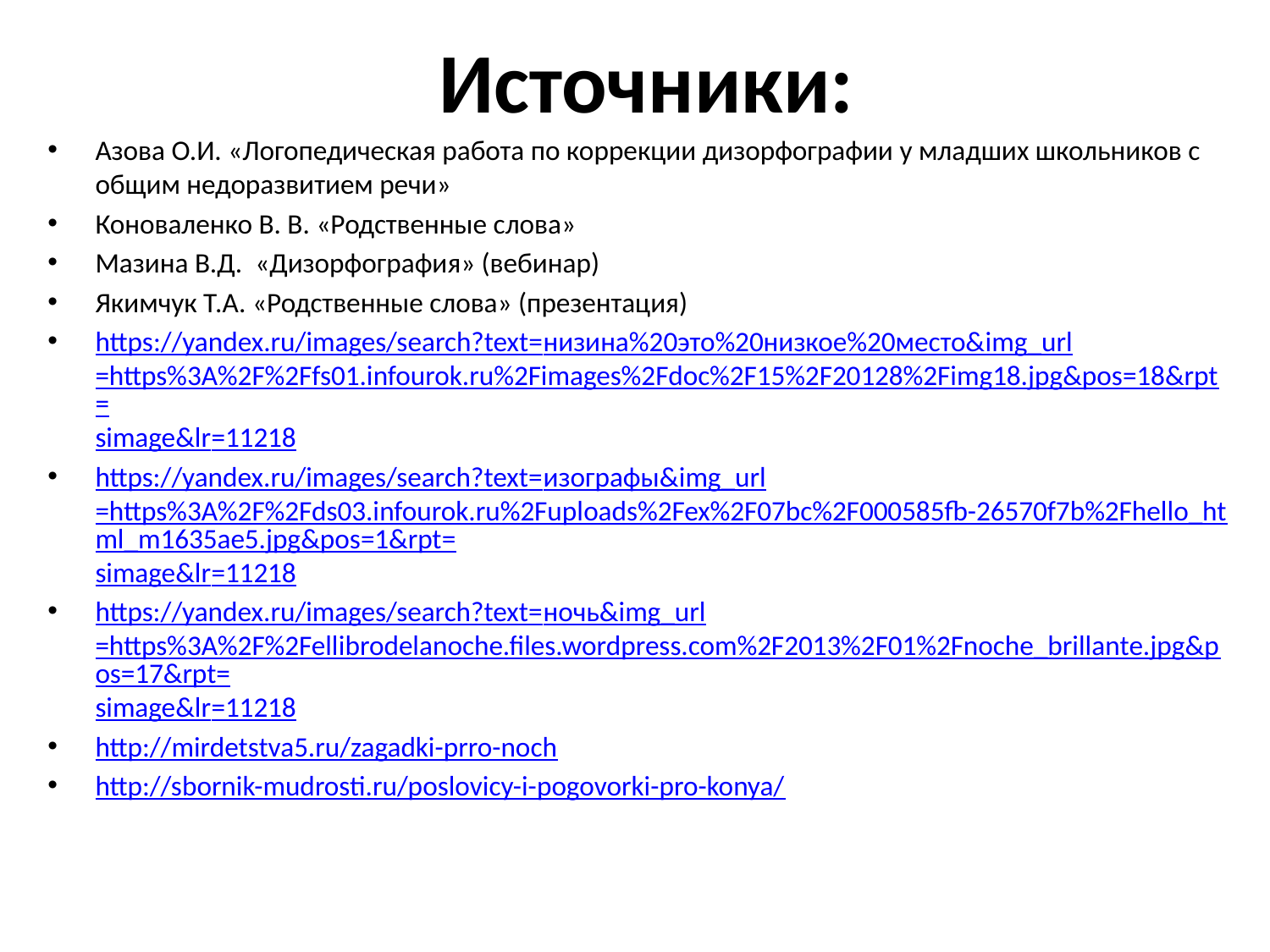

# Источники:
Азова О.И. «Логопедическая работа по коррекции дизорфографии у младших школьников с общим недоразвитием речи»
Коноваленко В. В. «Родственные слова»
Мазина В.Д.  «Дизорфография» (вебинар)
Якимчук Т.А. «Родственные слова» (презентация)
https://yandex.ru/images/search?text=низина%20это%20низкое%20место&img_url=https%3A%2F%2Ffs01.infourok.ru%2Fimages%2Fdoc%2F15%2F20128%2Fimg18.jpg&pos=18&rpt=simage&lr=11218
https://yandex.ru/images/search?text=изографы&img_url=https%3A%2F%2Fds03.infourok.ru%2Fuploads%2Fex%2F07bc%2F000585fb-26570f7b%2Fhello_html_m1635ae5.jpg&pos=1&rpt=simage&lr=11218
https://yandex.ru/images/search?text=ночь&img_url=https%3A%2F%2Fellibrodelanoche.files.wordpress.com%2F2013%2F01%2Fnoche_brillante.jpg&pos=17&rpt=simage&lr=11218
http://mirdetstva5.ru/zagadki-prro-noch
http://sbornik-mudrosti.ru/poslovicy-i-pogovorki-pro-konya/